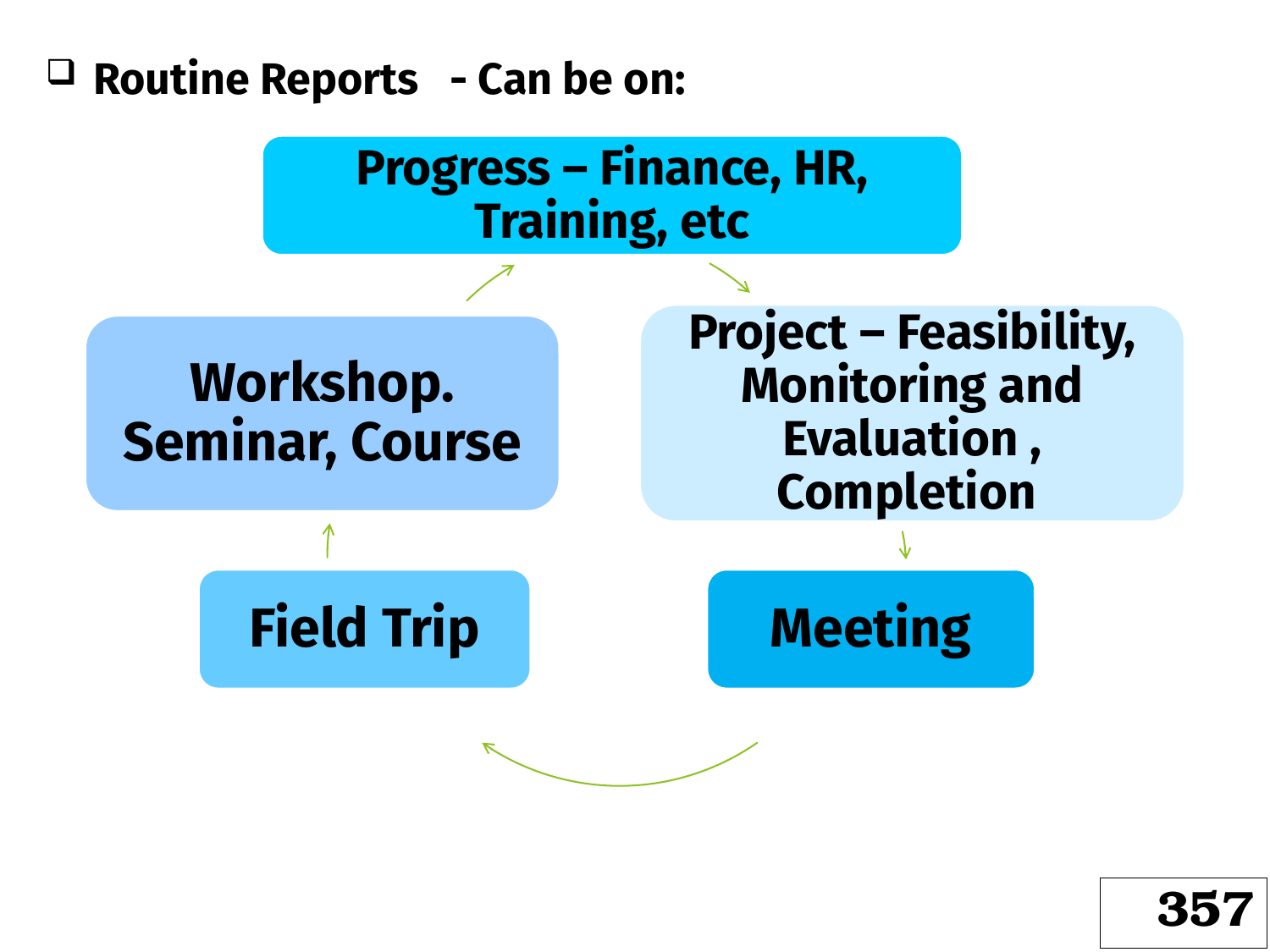

Routine Reports   - Can be on:

Progress – Finance, HR, Training, etc

Project – Feasibility, Monitoring and Evaluation , Completion

Workshop. Seminar, Course

Field Trip

Meeting
357